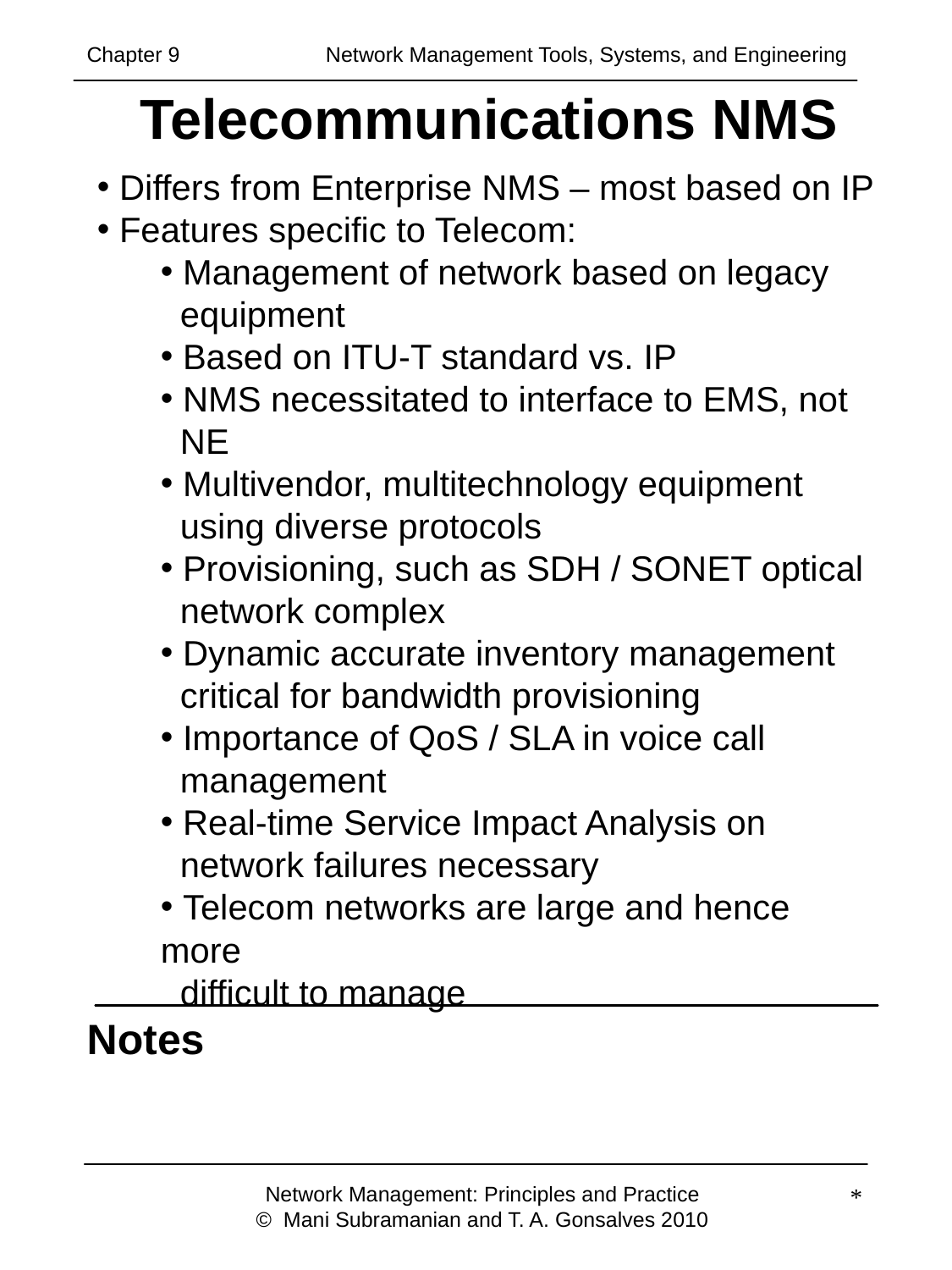

Chapter 9 	                   Network Management Tools, Systems, and Engineering
# Telecommunications NMS
 Differs from Enterprise NMS – most based on IP
 Features specific to Telecom:
 Management of network based on legacy
  equipment
 Based on ITU-T standard vs. IP
 NMS necessitated to interface to EMS, not
  NE
 Multivendor, multitechnology equipment
  using diverse protocols
 Provisioning, such as SDH / SONET optical
  network complex
 Dynamic accurate inventory management
  critical for bandwidth provisioning
 Importance of QoS / SLA in voice call
  management
 Real-time Service Impact Analysis on
  network failures necessary
 Telecom networks are large and hence more
  difficult to manage
Notes

Network Management: Principles and Practice
©  Mani Subramanian and T. A. Gonsalves 2010
*